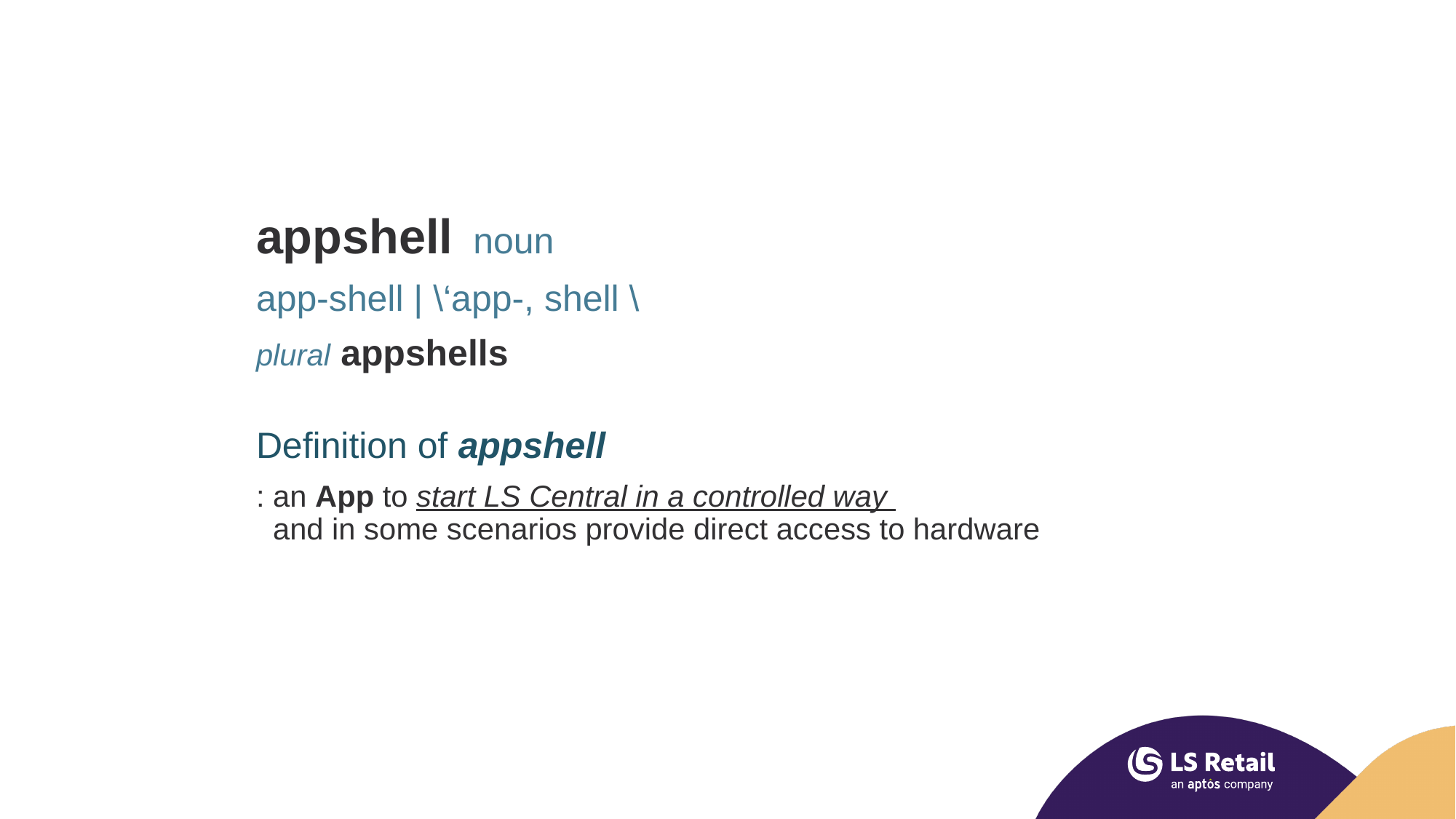

appshell  noun
app-shell | \‘app-, shell \
plural appshells

Definition of appshell
: an App to start LS Central in a controlled way
  and in some scenarios provide direct access to hardware